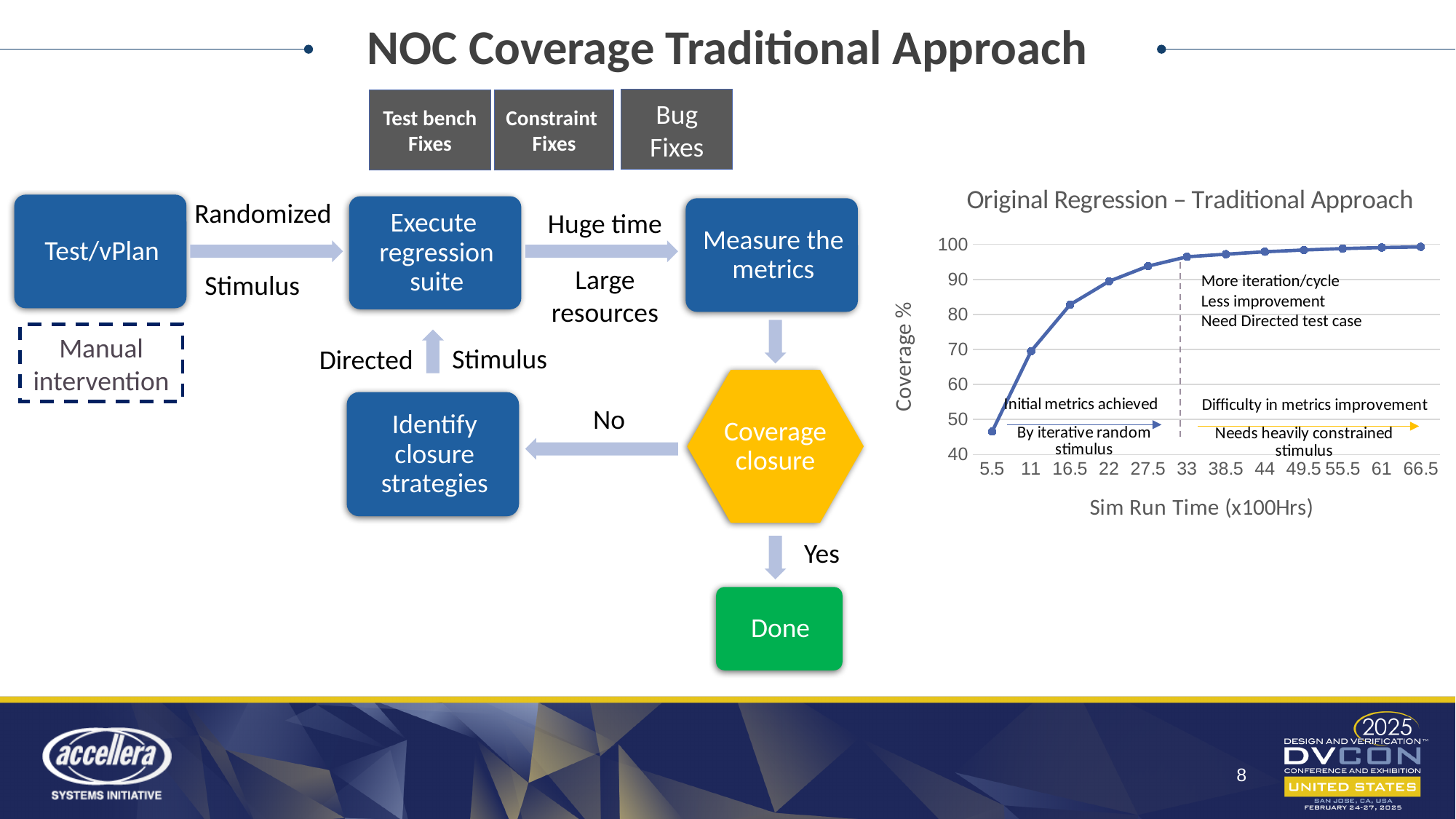

NOC Coverage Traditional Approach
Bug Fixes
Test bench Fixes
Constraint  Fixes
Test/vPlan
Execute  regression suite
Measure the metrics

### Chart: Original Regression – Traditional Approach

| Category | Series 1 |
|---|---|
| 5.5 | 46.56 |
| 11 | 69.53 |
| 16.5 | 82.8 |
| 22 | 89.46 |
| 27.5 | 93.8 |
| 33 | 96.46 |
| 38.5 | 97.2 |
| 44 | 97.9 |
| 49.5 | 98.4 |
| 55.5 | 98.8 |
| 61 | 99.1 |
| 66.5 | 99.3 |
Randomized
Huge time

Large resources
Stimulus
More iteration/cycle
Less improvement
Need Directed test case
Manual intervention

Stimulus
Directed

Identify closure strategies
Coverage closure
No

Yes

Done
8